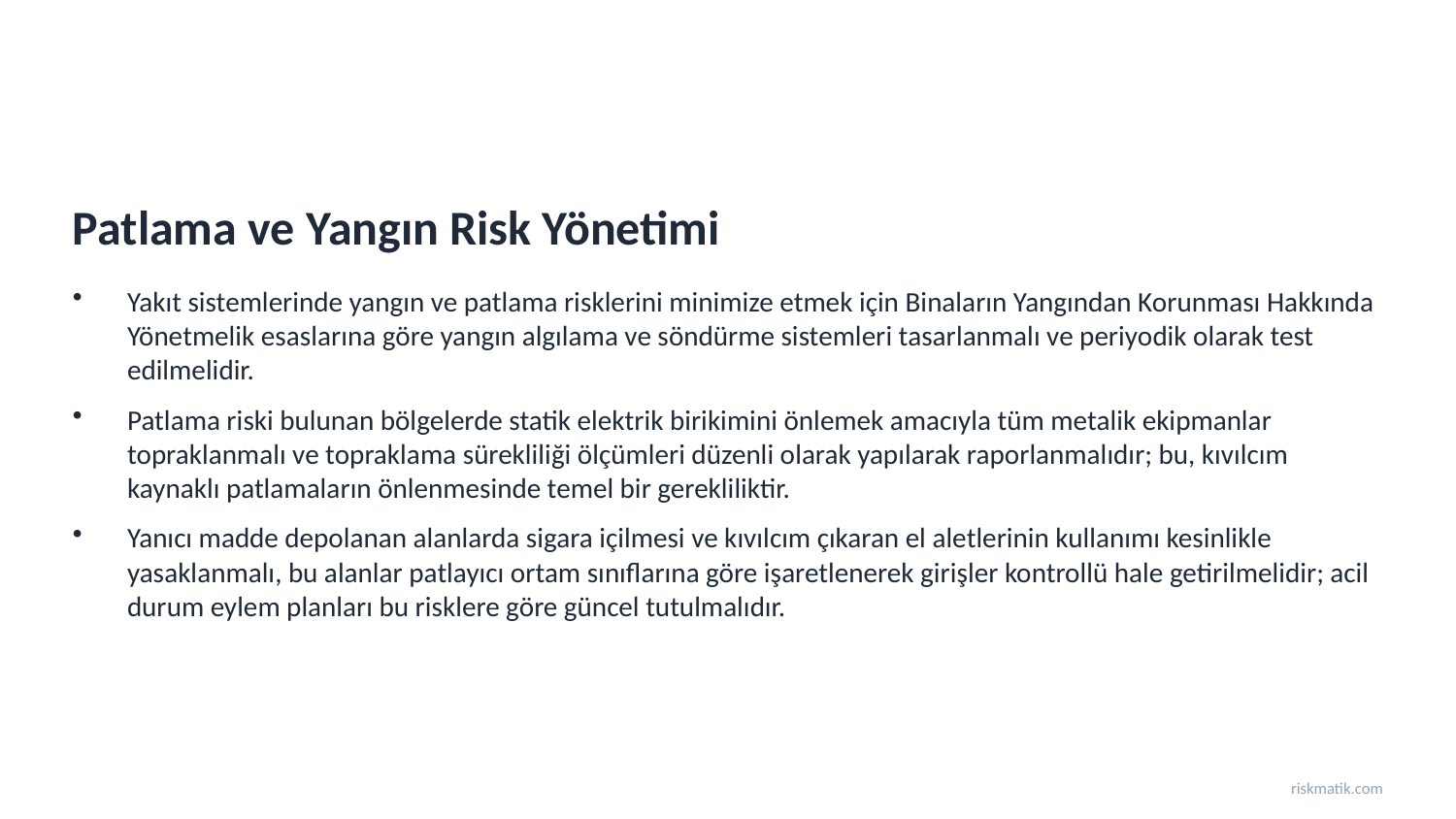

Patlama ve Yangın Risk Yönetimi
Yakıt sistemlerinde yangın ve patlama risklerini minimize etmek için Binaların Yangından Korunması Hakkında Yönetmelik esaslarına göre yangın algılama ve söndürme sistemleri tasarlanmalı ve periyodik olarak test edilmelidir.
Patlama riski bulunan bölgelerde statik elektrik birikimini önlemek amacıyla tüm metalik ekipmanlar topraklanmalı ve topraklama sürekliliği ölçümleri düzenli olarak yapılarak raporlanmalıdır; bu, kıvılcım kaynaklı patlamaların önlenmesinde temel bir gerekliliktir.
Yanıcı madde depolanan alanlarda sigara içilmesi ve kıvılcım çıkaran el aletlerinin kullanımı kesinlikle yasaklanmalı, bu alanlar patlayıcı ortam sınıflarına göre işaretlenerek girişler kontrollü hale getirilmelidir; acil durum eylem planları bu risklere göre güncel tutulmalıdır.
riskmatik.com